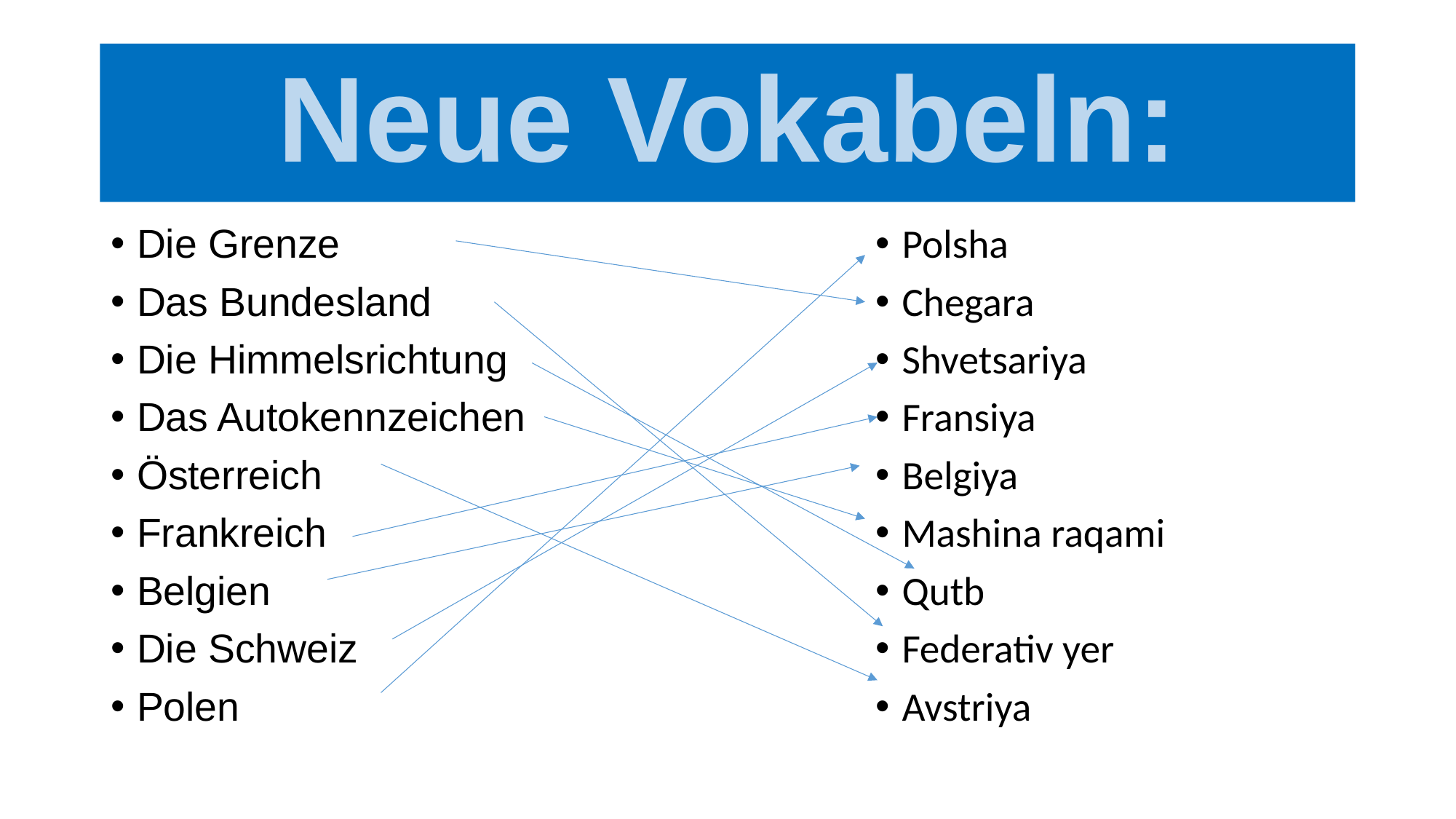

# Neue Vokabeln:
Die Grenze
Das Bundesland
Die Himmelsrichtung
Das Autokennzeichen
Österreich
Frankreich
Belgien
Die Schweiz
Polen
Polsha
Chegara
Shvetsariya
Fransiya
Belgiya
Mashina raqami
Qutb
Federativ yer
Avstriya